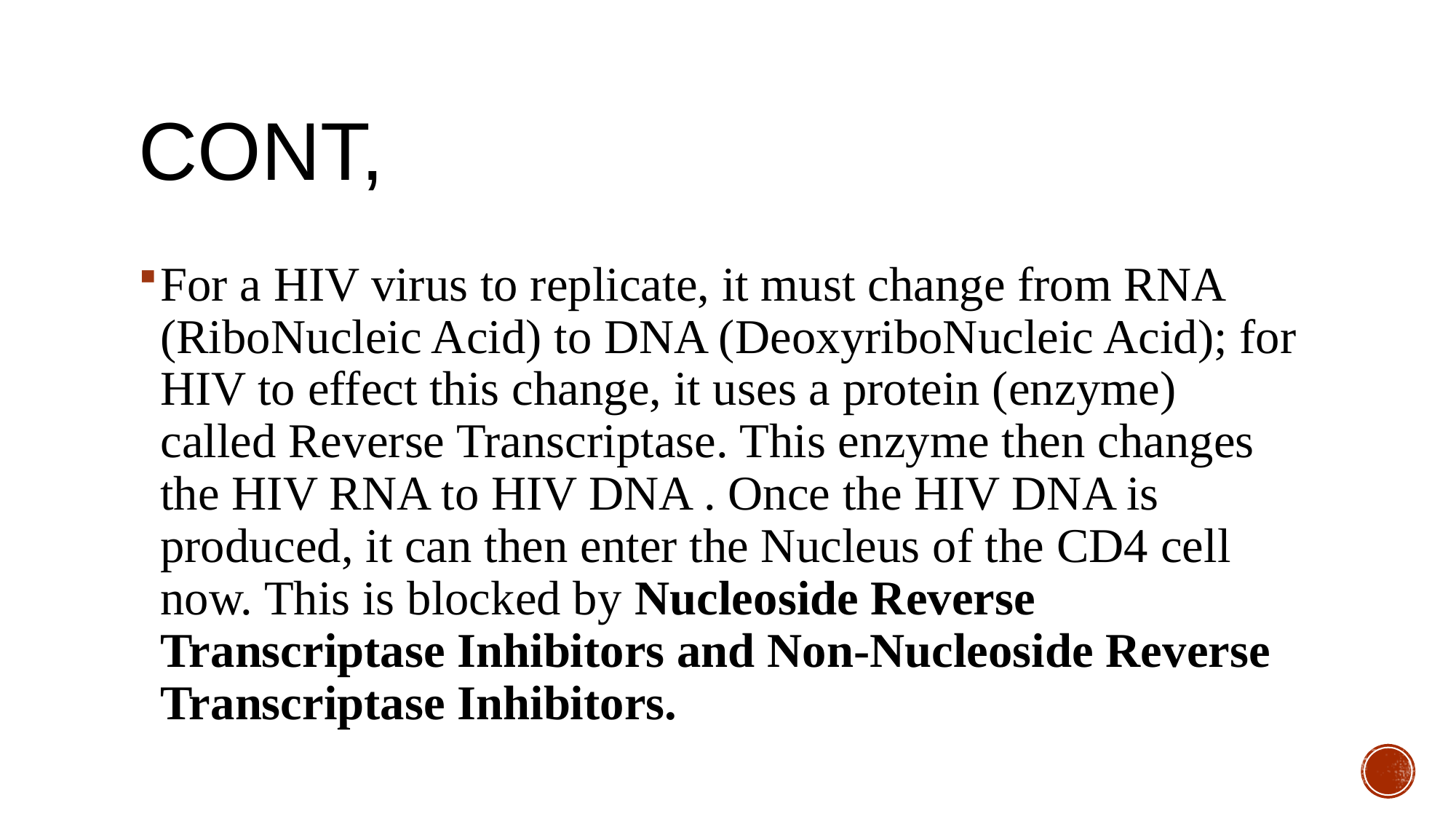

# Cont,
For a HIV virus to replicate, it must change from RNA (RiboNucleic Acid) to DNA (DeoxyriboNucleic Acid); for HIV to effect this change, it uses a protein (enzyme) called Reverse Transcriptase. This enzyme then changes the HIV RNA to HIV DNA . Once the HIV DNA is produced, it can then enter the Nucleus of the CD4 cell now. This is blocked by Nucleoside Reverse Transcriptase Inhibitors and Non-Nucleoside Reverse Transcriptase Inhibitors.